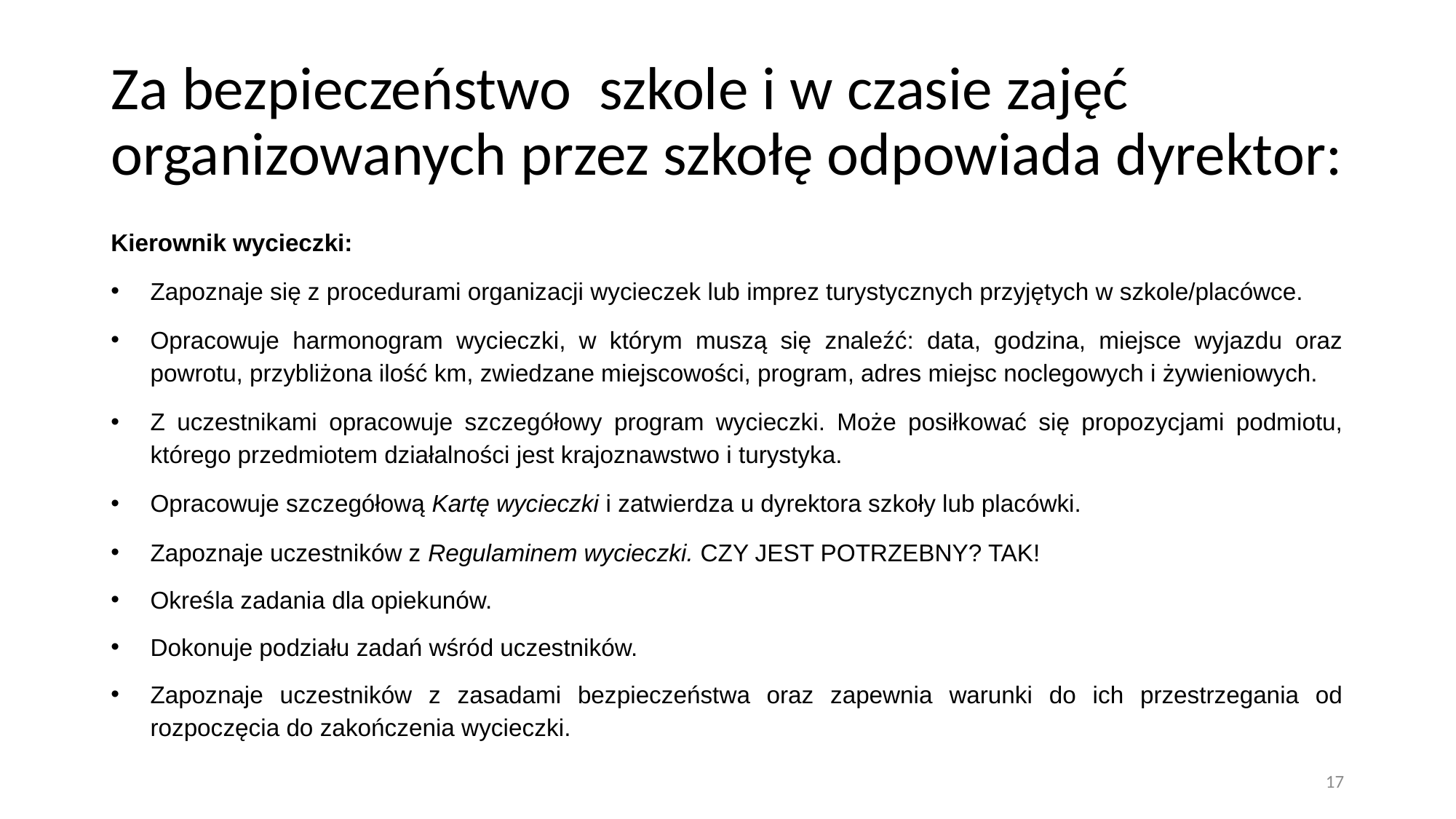

# Za bezpieczeństwo  szkole i w czasie zajęć organizowanych przez szkołę odpowiada dyrektor:
Kierownik wycieczki:
Zapoznaje się z procedurami organizacji wycieczek lub imprez turystycznych przyjętych w szkole/placówce.
Opracowuje harmonogram wycieczki, w którym muszą się znaleźć: data, godzina, miejsce wyjazdu oraz powrotu, przybliżona ilość km, zwiedzane miejscowości, program, adres miejsc noclegowych i żywieniowych.
Z uczestnikami opracowuje szczegółowy program wycieczki. Może posiłkować się propozycjami podmiotu, którego przedmiotem działalności jest krajoznawstwo i turystyka.
Opracowuje szczegółową Kartę wycieczki i zatwierdza u dyrektora szkoły lub placówki.
Zapoznaje uczestników z Regulaminem wycieczki. CZY JEST POTRZEBNY? TAK!
Określa zadania dla opiekunów.
Dokonuje podziału zadań wśród uczestników.
Zapoznaje uczestników z zasadami bezpieczeństwa oraz zapewnia warunki do ich przestrzegania od rozpoczęcia do zakończenia wycieczki.
17